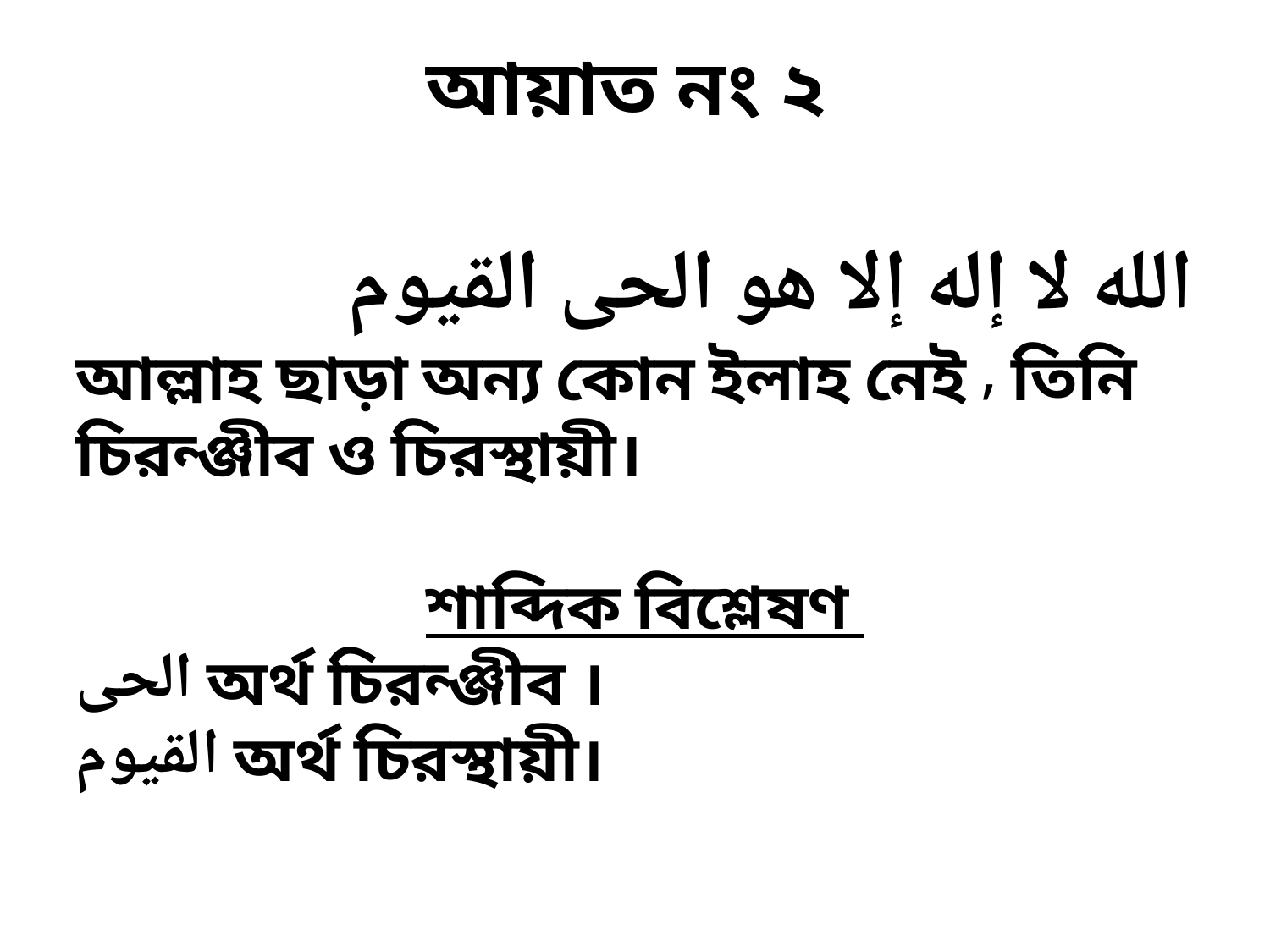

# আয়াত নং ২
الله لا إله إلا هو الحى القيوم
আল্লাহ ছাড়া অন্য কোন ইলাহ নেই , তিনি চিরন্ঞ্জীব ও চিরস্থায়ী।

শাব্দিক বিশ্লেষণ
الحى অর্থ চিরন্ঞ্জীব ।
القيوم অর্থ চিরস্থায়ী।